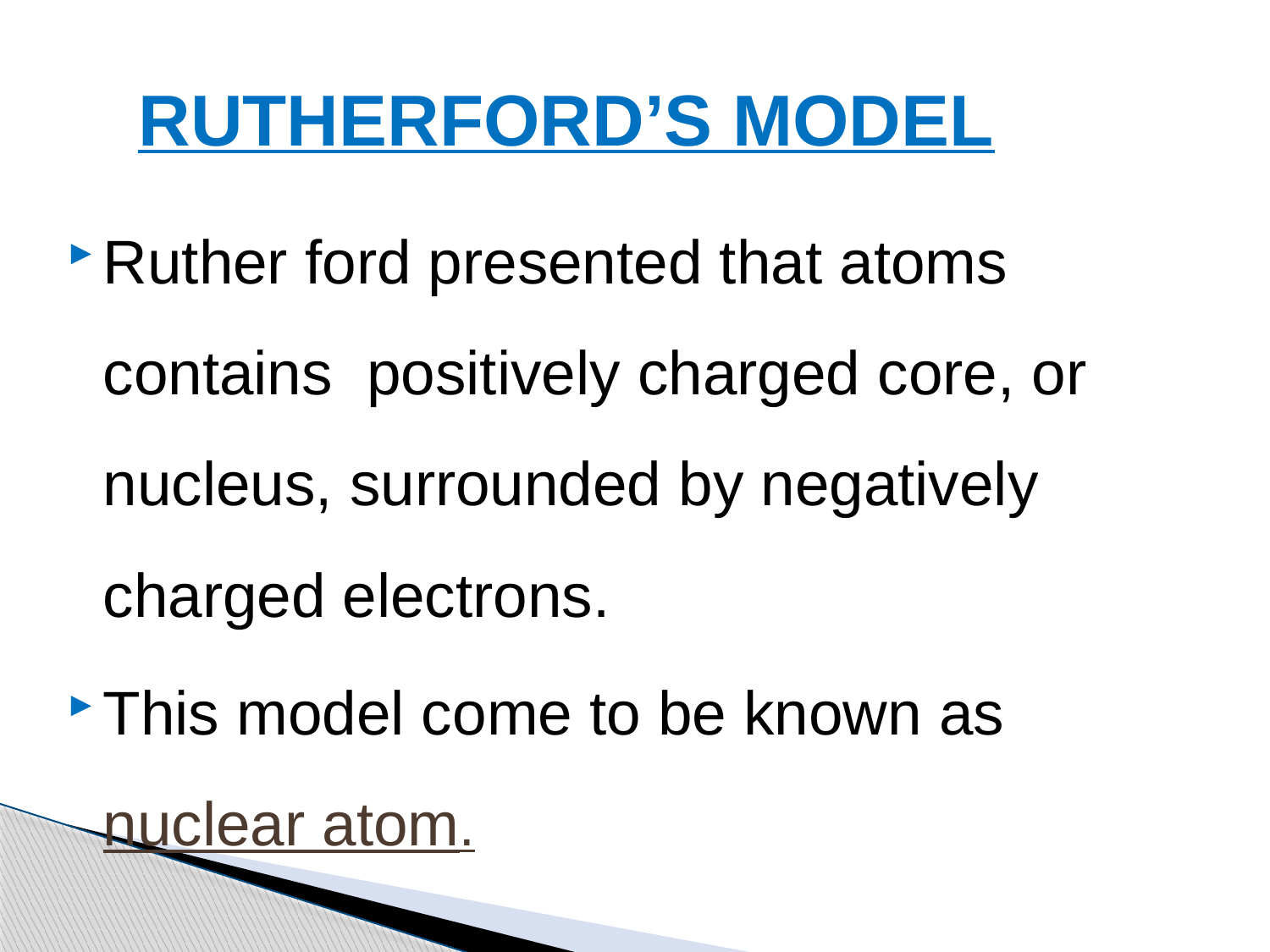

# RUTHERFORD’S MODEL
Ruther ford presented that atoms contains  positively charged core, or nucleus, surrounded by negatively charged electrons.
This model come to be known as nuclear atom.